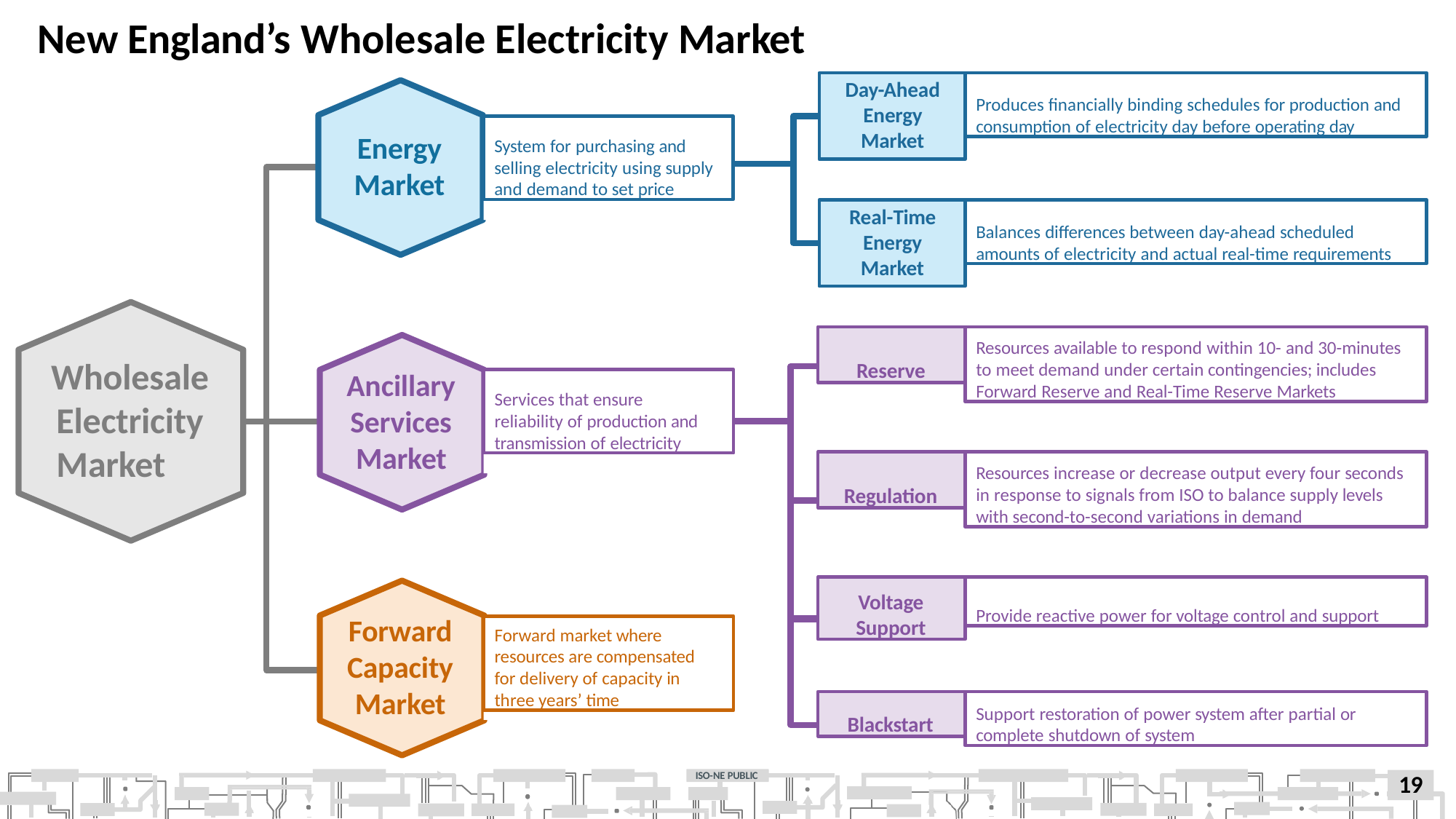

# New England’s Wholesale Electricity Market

Produces financially binding schedules for production and consumption of electricity day before operating day
Day-Ahead Energy Market

System for purchasing and selling electricity using supply and demand to set price
Energy
Market

Balances differences between day-ahead scheduled amounts of electricity and actual real-time requirements
Real-Time Energy Market

Reserve
Resources available to respond within 10- and 30-minutes to meet demand under certain contingencies; includes Forward Reserve and Real-Time Reserve Markets

Wholesale Electricity Market

Ancillary Services

Services that ensure reliability of production and transmission of electricity
Market

Regulation
Resources increase or decrease output every four seconds in response to signals from ISO to balance supply levels with second-to-second variations in demand
Voltage Support

Provide reactive power for voltage control and support

Forward
Capacity

Forward market where resources are compensated for delivery of capacity in three years’ time
Market
Blackstart
Support restoration of power system after partial or complete shutdown of system

ISO-NE PUBLIC
19